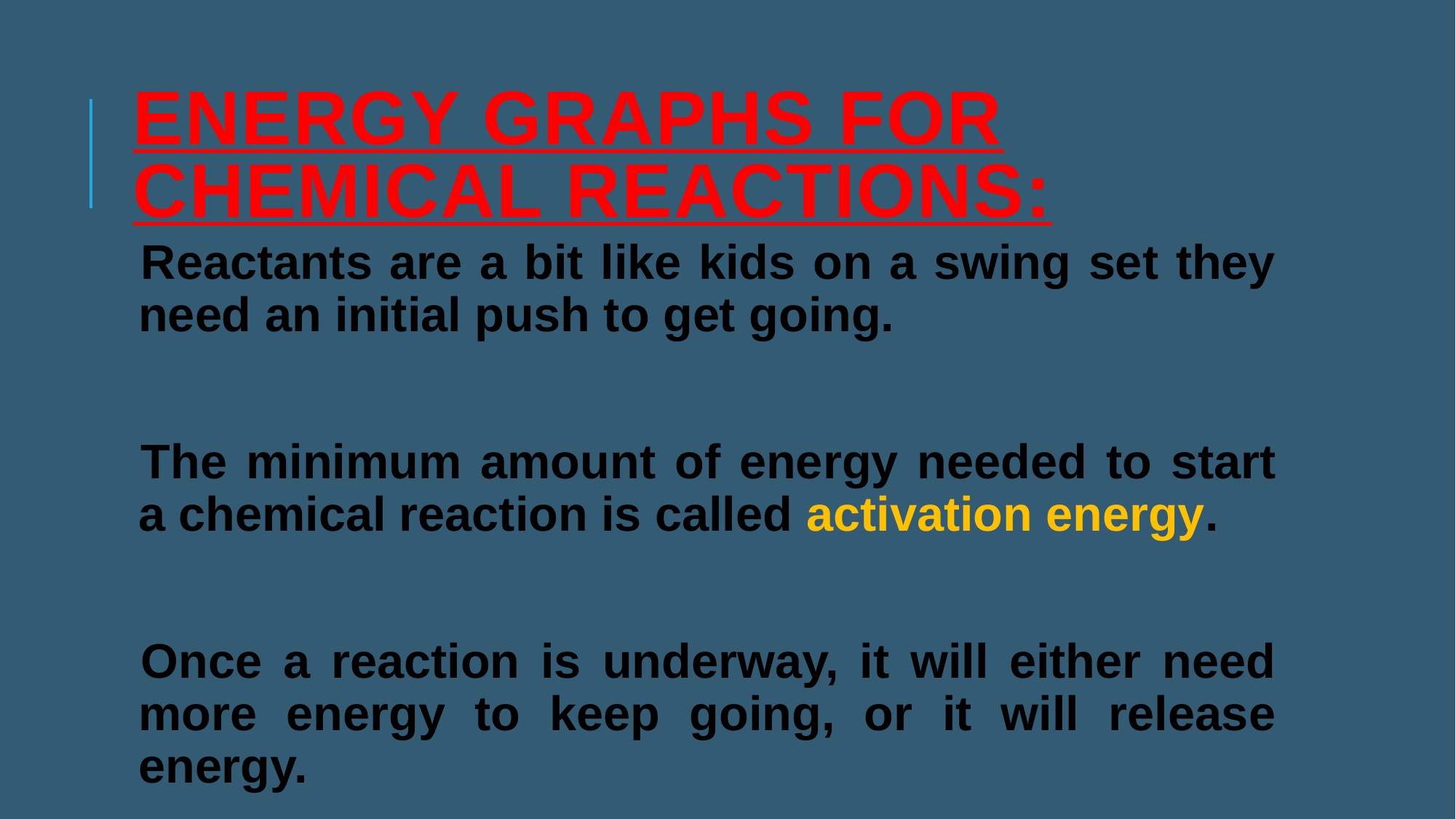

# Energy Graphs for Chemical Reactions:
Reactants are a bit like kids on a swing set they need an initial push to get going.

The minimum amount of energy needed to start a chemical reaction is called activation energy.

Once a reaction is underway, it will either need more energy to keep going, or it will release energy.